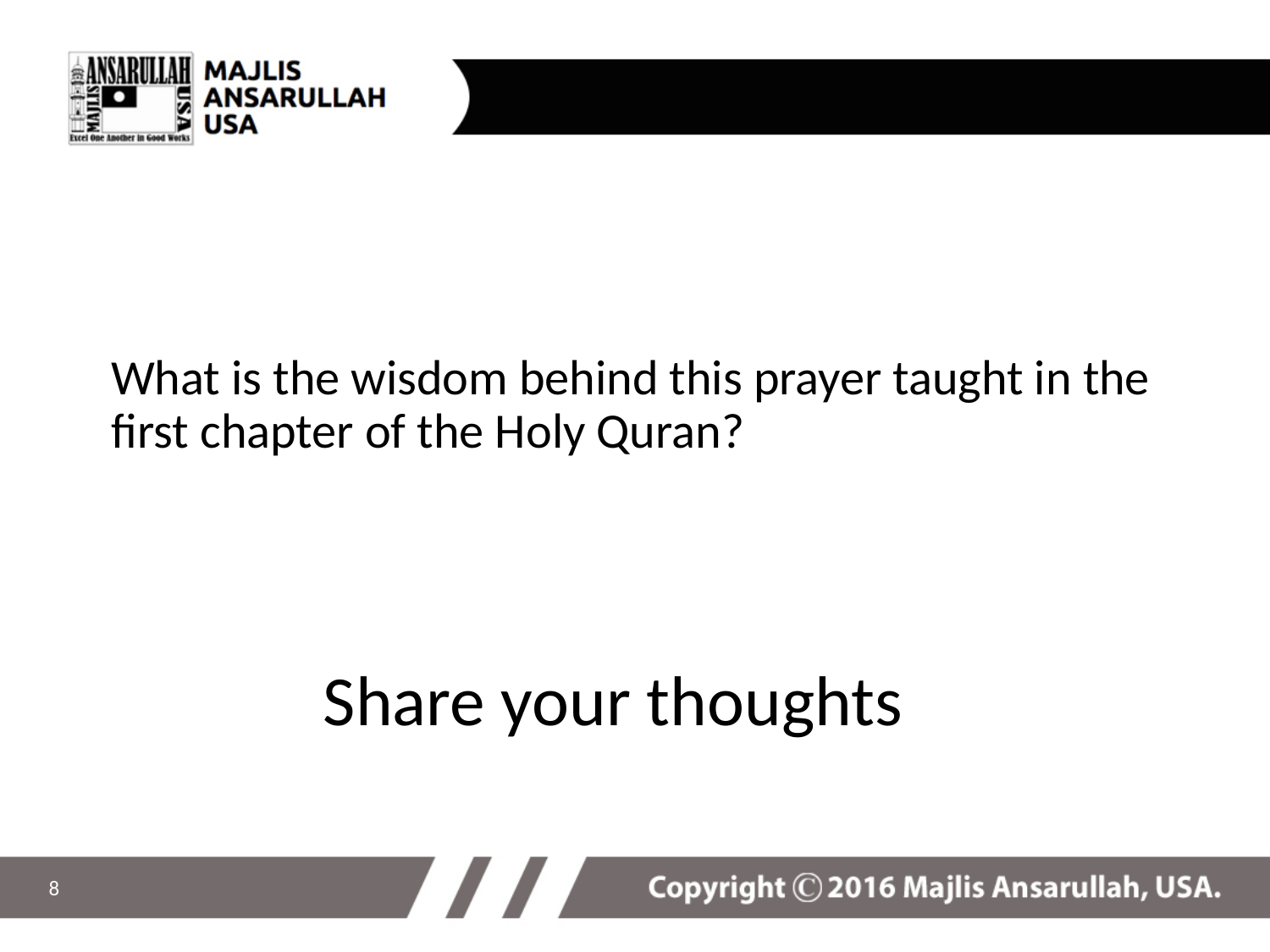

# What is the wisdom behind this prayer taught in the first chapter of the Holy Quran?
Share your thoughts
8